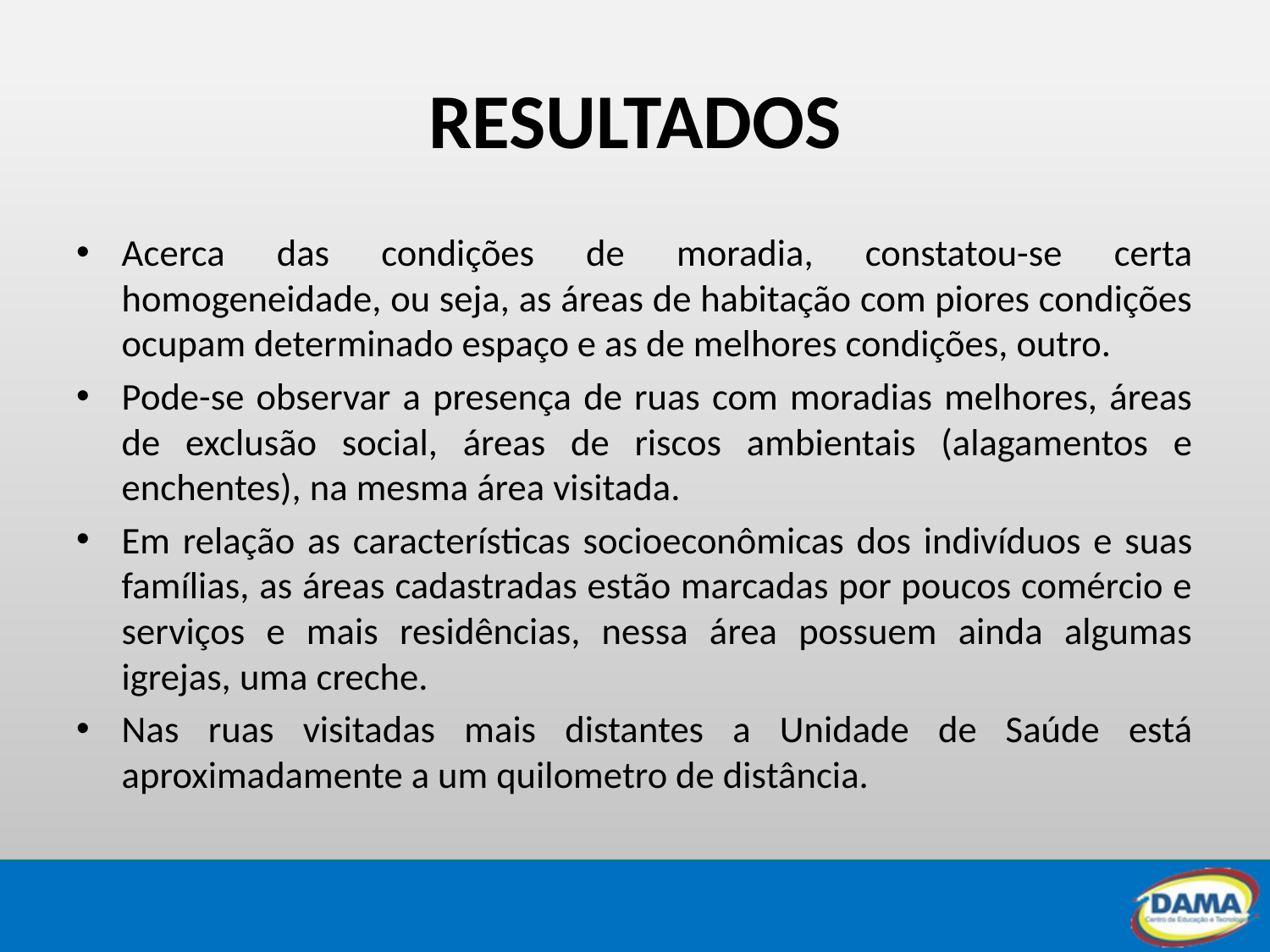

# RESULTADOS
Acerca das condições de moradia, constatou-se certa homogeneidade, ou seja, as áreas de habitação com piores condições ocupam determinado espaço e as de melhores condições, outro.
Pode-se observar a presença de ruas com moradias melhores, áreas de exclusão social, áreas de riscos ambientais (alagamentos e enchentes), na mesma área visitada.
Em relação as características socioeconômicas dos indivíduos e suas famílias, as áreas cadastradas estão marcadas por poucos comércio e serviços e mais residências, nessa área possuem ainda algumas igrejas, uma creche.
Nas ruas visitadas mais distantes a Unidade de Saúde está aproximadamente a um quilometro de distância.